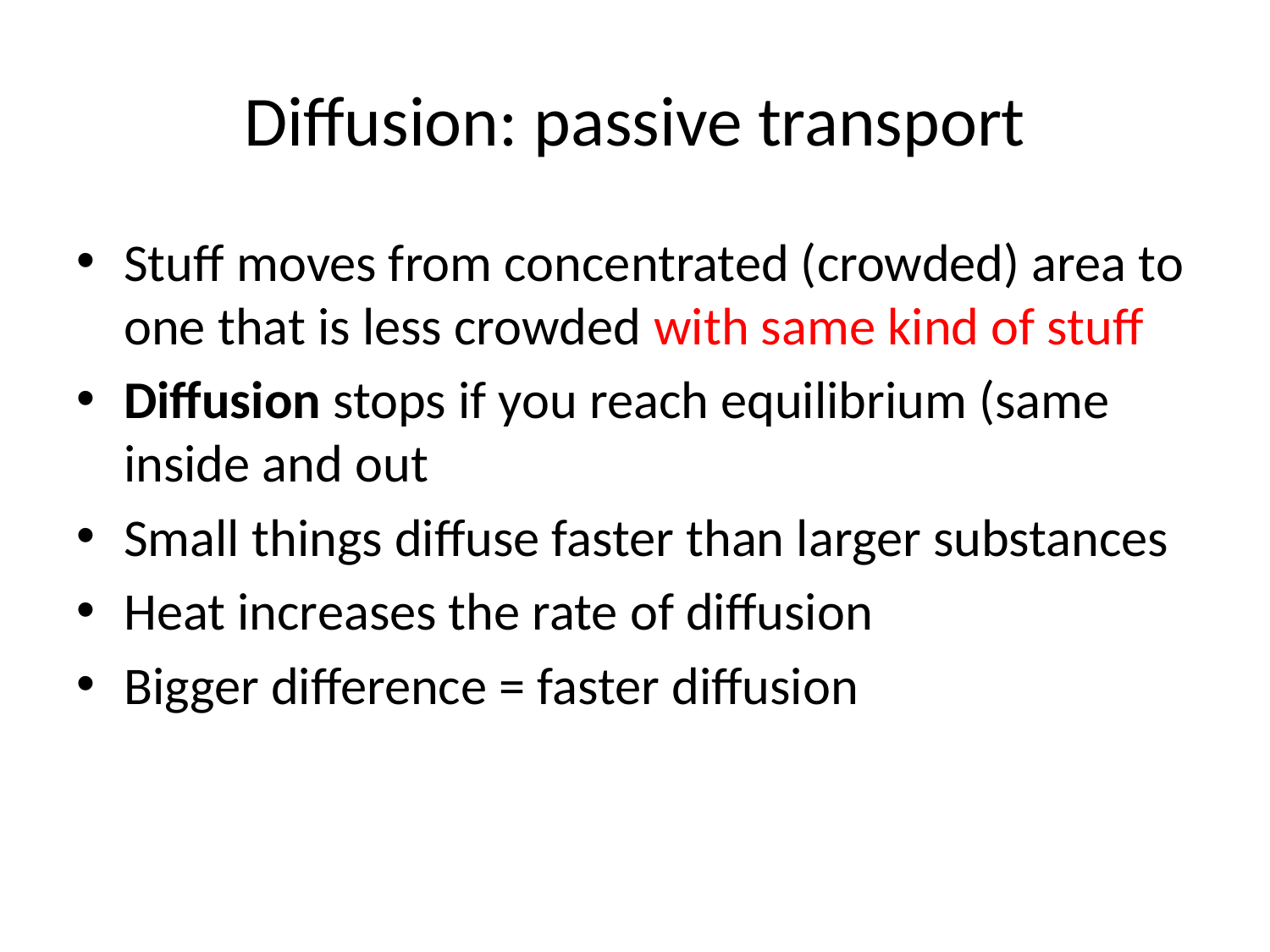

# Diffusion: passive transport
Stuff moves from concentrated (crowded) area to one that is less crowded with same kind of stuff
Diffusion stops if you reach equilibrium (same inside and out
Small things diffuse faster than larger substances
Heat increases the rate of diffusion
Bigger difference = faster diffusion